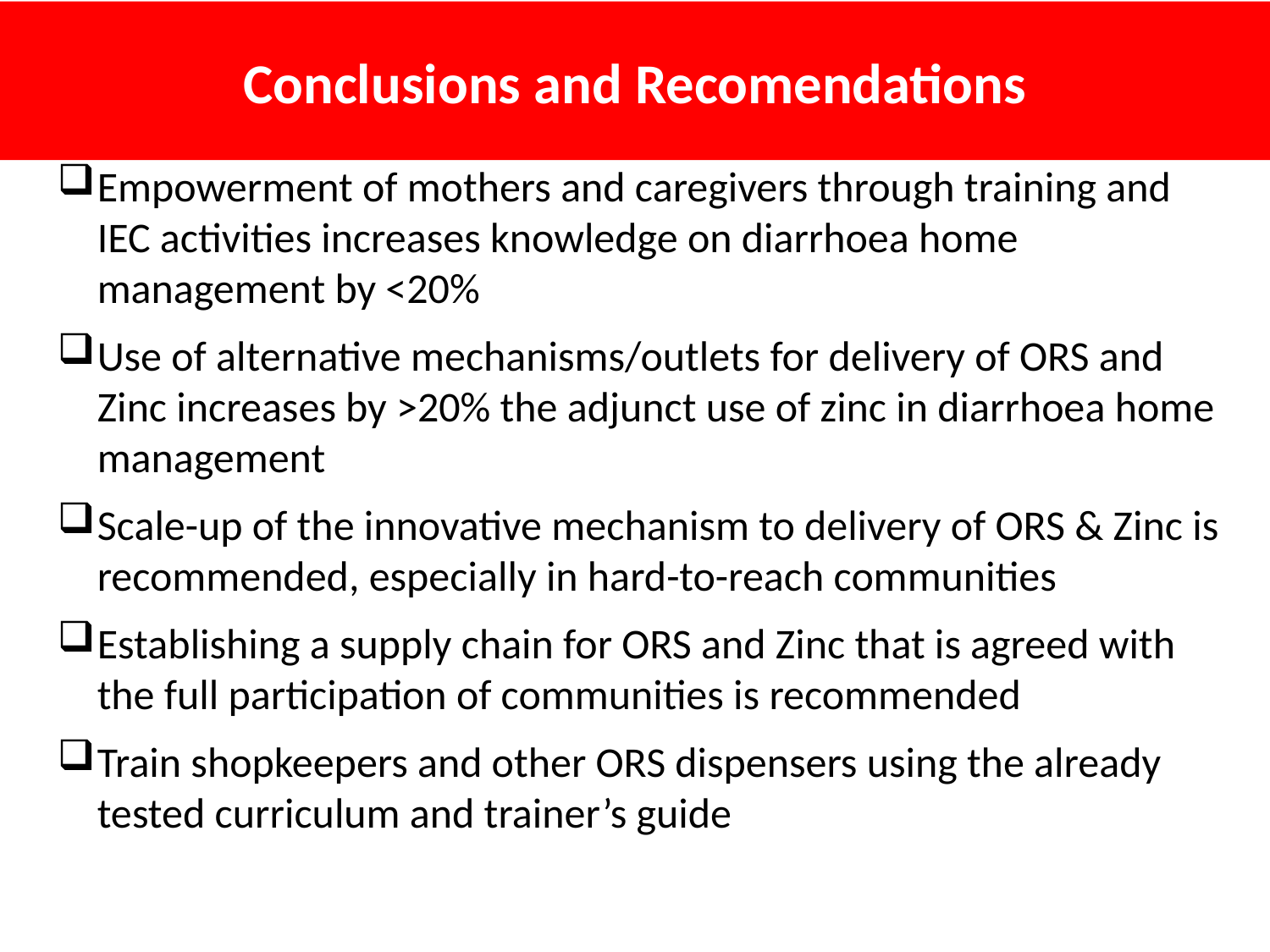

# Conclusions and Recomendations
Empowerment of mothers and caregivers through training and IEC activities increases knowledge on diarrhoea home management by <20%

Use of alternative mechanisms/outlets for delivery of ORS and Zinc increases by >20% the adjunct use of zinc in diarrhoea home management

Scale-up of the innovative mechanism to delivery of ORS & Zinc is recommended, especially in hard-to-reach communities

Establishing a supply chain for ORS and Zinc that is agreed with the full participation of communities is recommended

Train shopkeepers and other ORS dispensers using the already tested curriculum and trainer’s guide